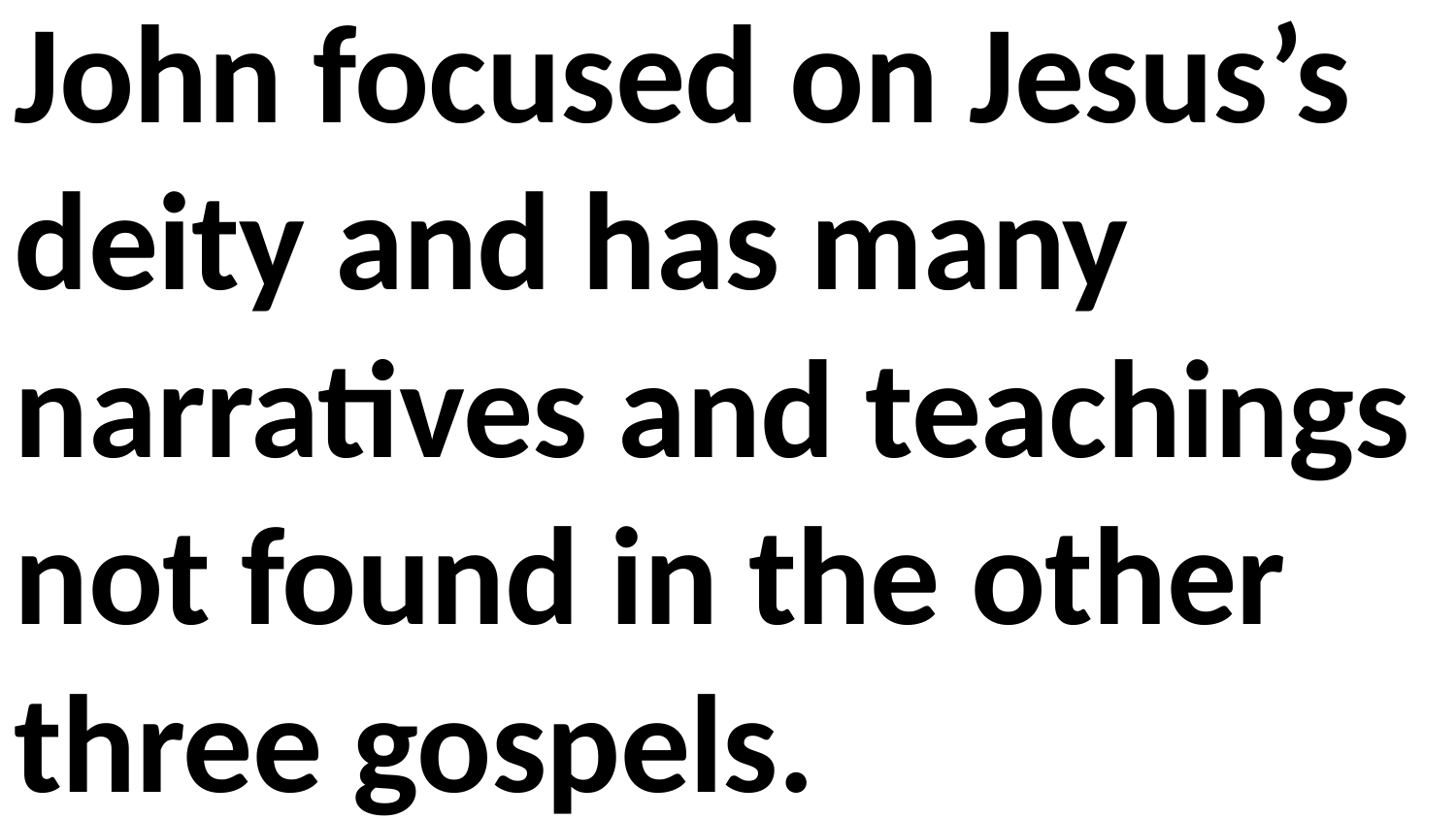

John focused on Jesus’s deity and has many narratives and teachings not found in the other three gospels.